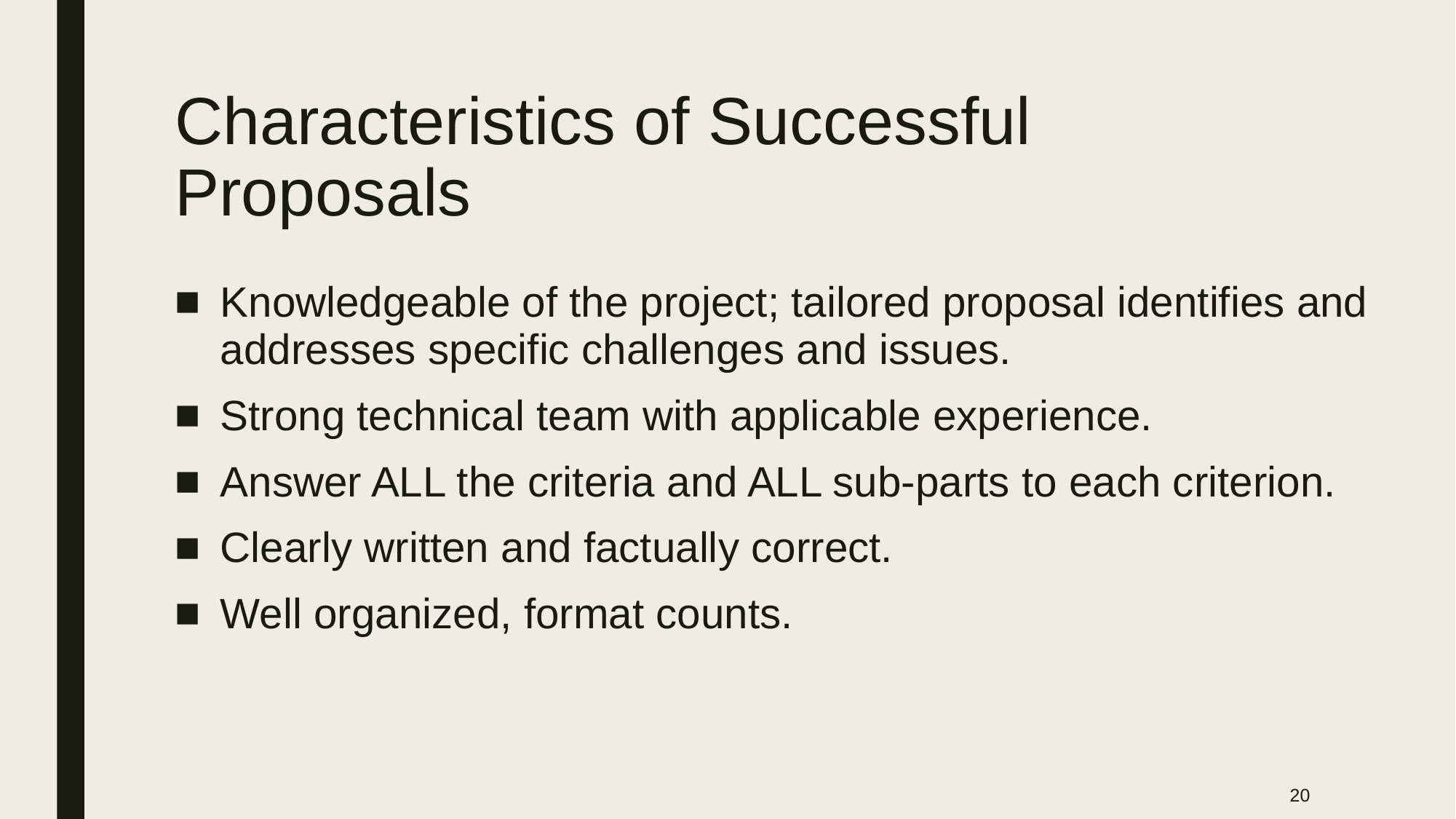

# Characteristics of Successful Proposals
Knowledgeable of the project; tailored proposal identifies and addresses specific challenges and issues.
Strong technical team with applicable experience.
Answer ALL the criteria and ALL sub-parts to each criterion.
Clearly written and factually correct.
Well organized, format counts.
20